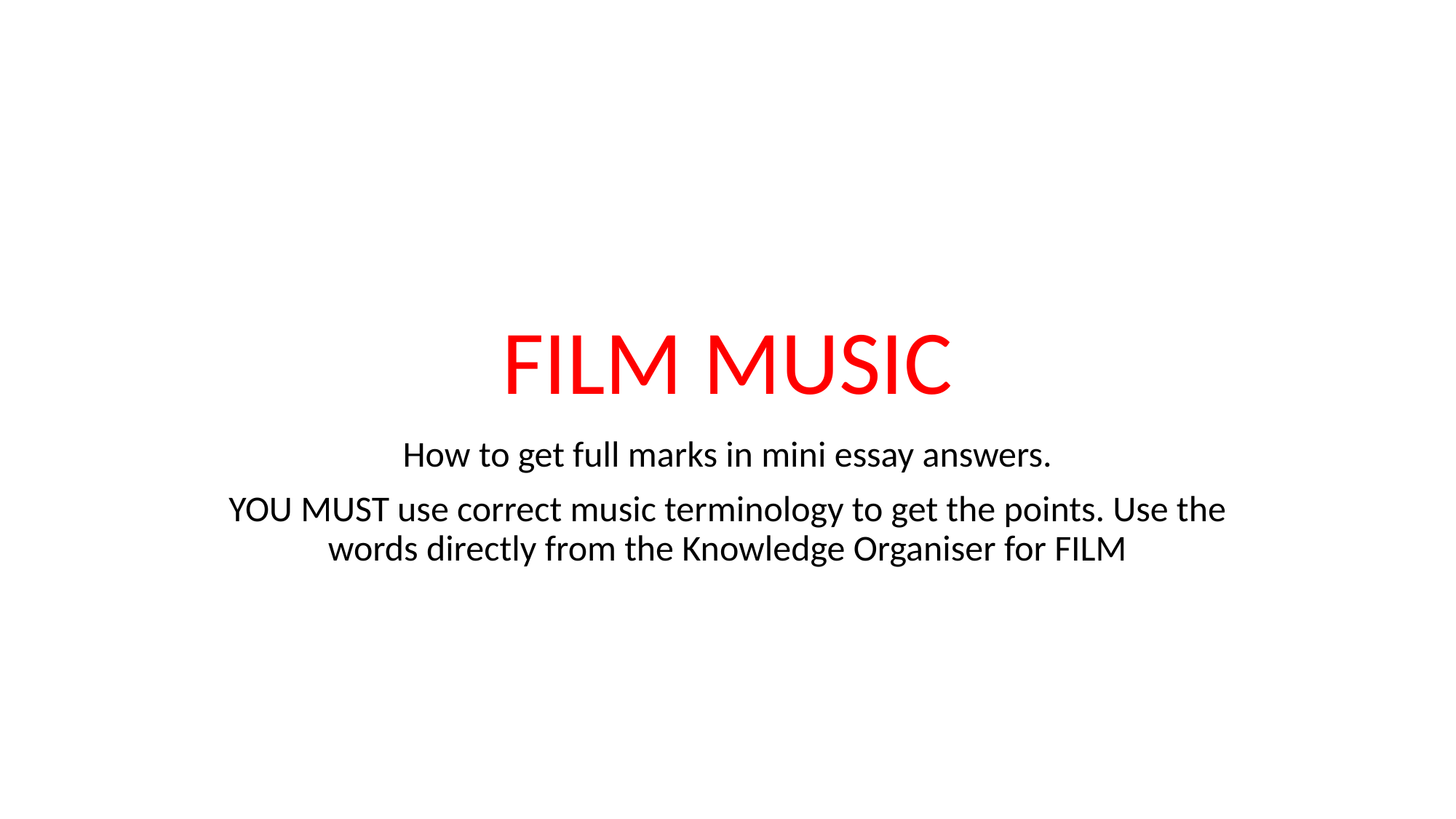

# FILM MUSIC
How to get full marks in mini essay answers.
YOU MUST use correct music terminology to get the points. Use the words directly from the Knowledge Organiser for FILM